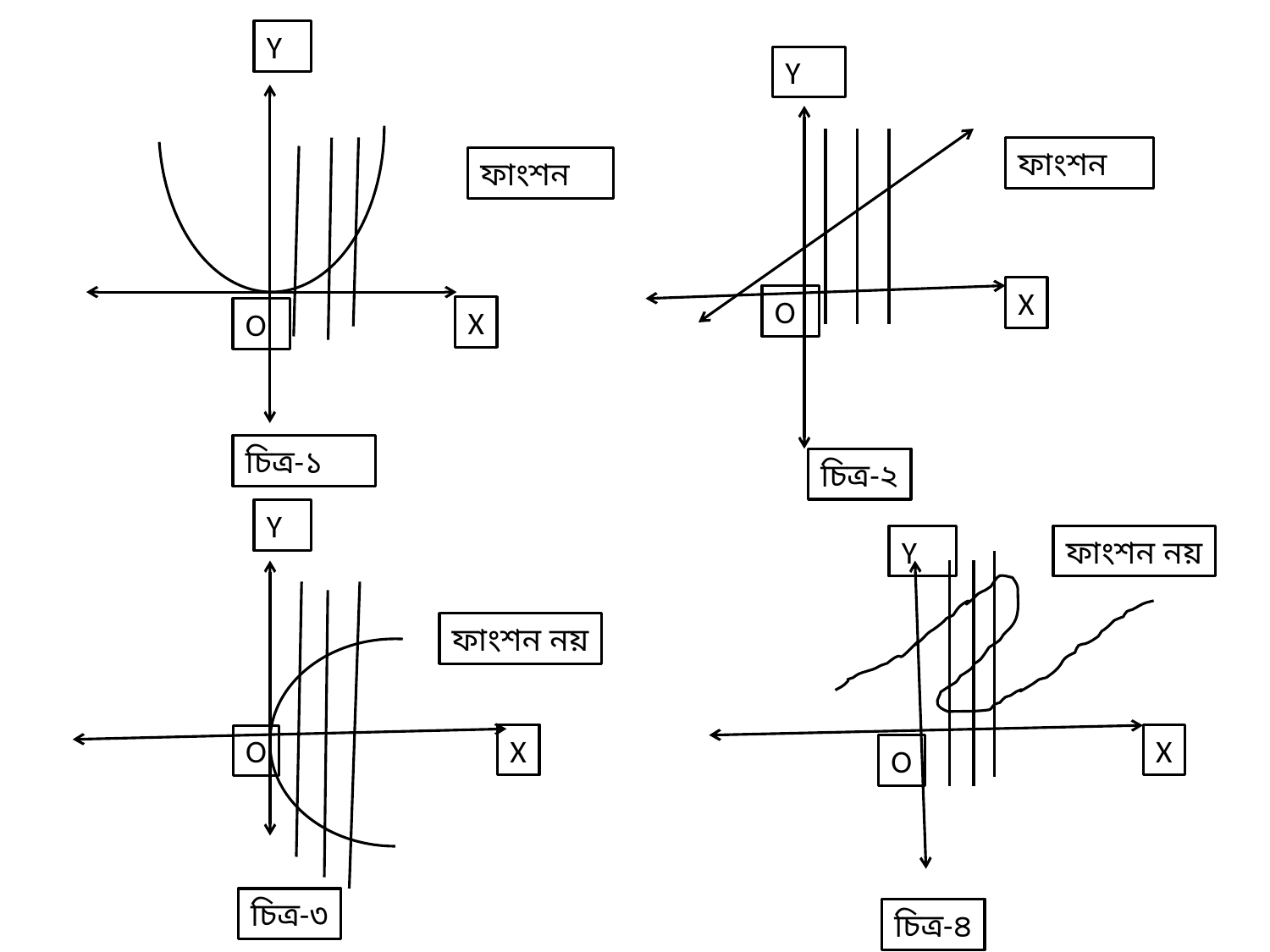

Y
Y
ফাংশন
ফাংশন
X
O
X
O
চিত্র-১
চিত্র-২
Y
Y
ফাংশন নয়

ফাংশন নয়

X
X
O
O
চিত্র-৩
চিত্র-৪